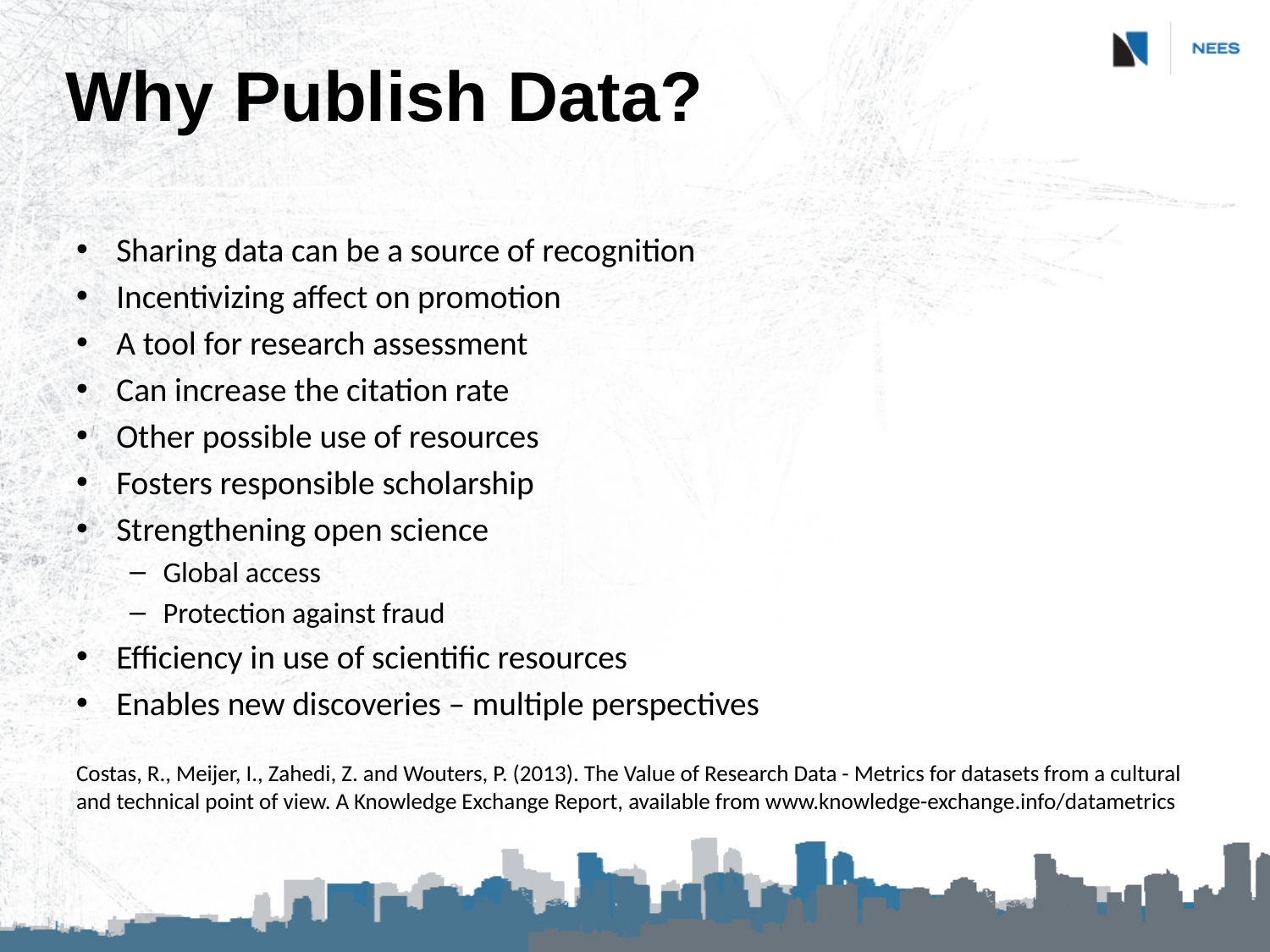

# Why Publish Data?
Sharing data can be a source of recognition
Incentivizing affect on promotion
A tool for research assessment
Can increase the citation rate
Other possible use of resources
Fosters responsible scholarship
Strengthening open science
Global access
Protection against fraud
Efficiency in use of scientific resources
Enables new discoveries – multiple perspectives

Costas, R., Meijer, I., Zahedi, Z. and Wouters, P. (2013). The Value of Research Data - Metrics for datasets from a cultural and technical point of view. A Knowledge Exchange Report, available from www.knowledge-exchange.info/datametrics